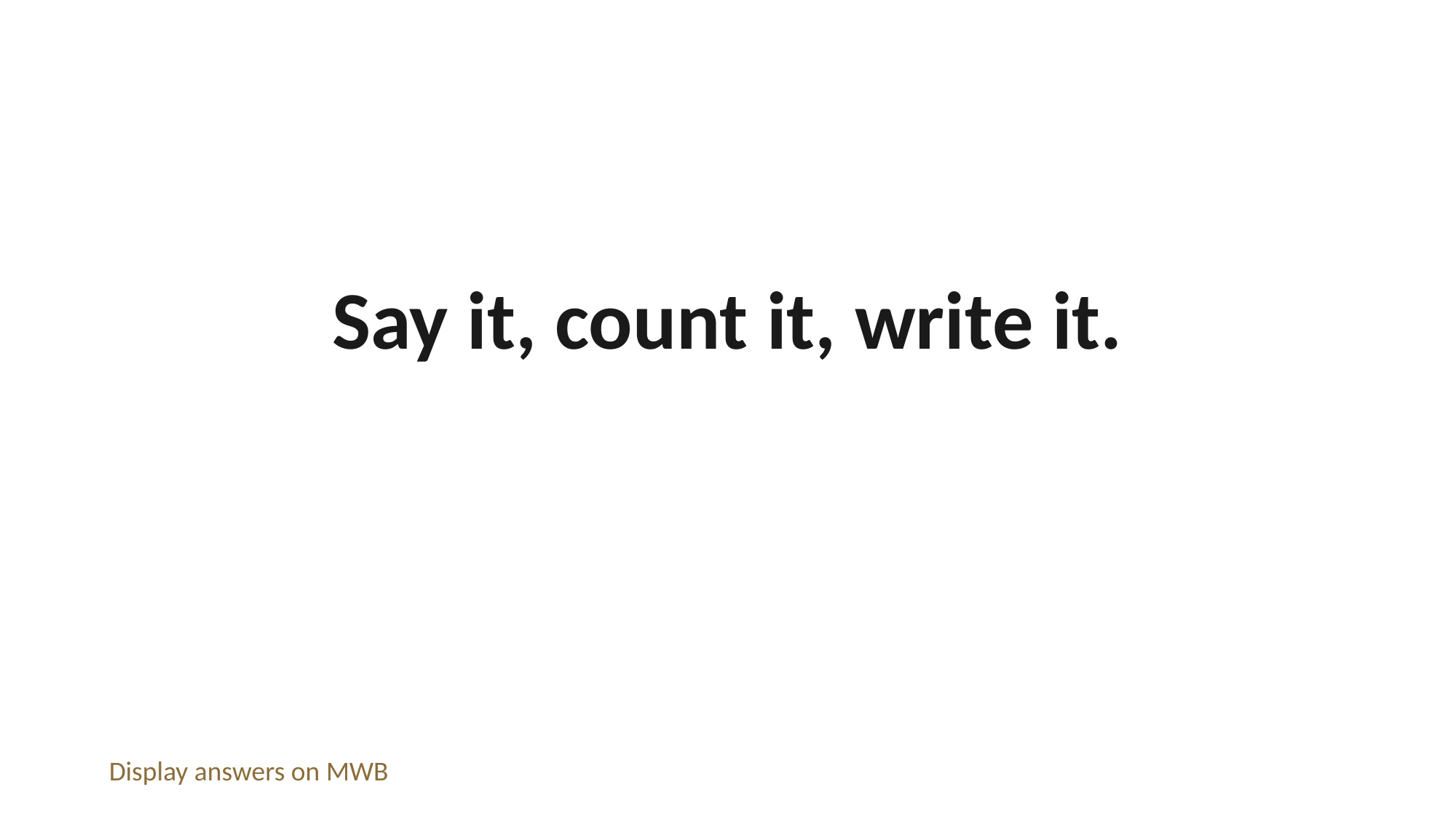

Say it, count it, write it.
Display answers on MWB